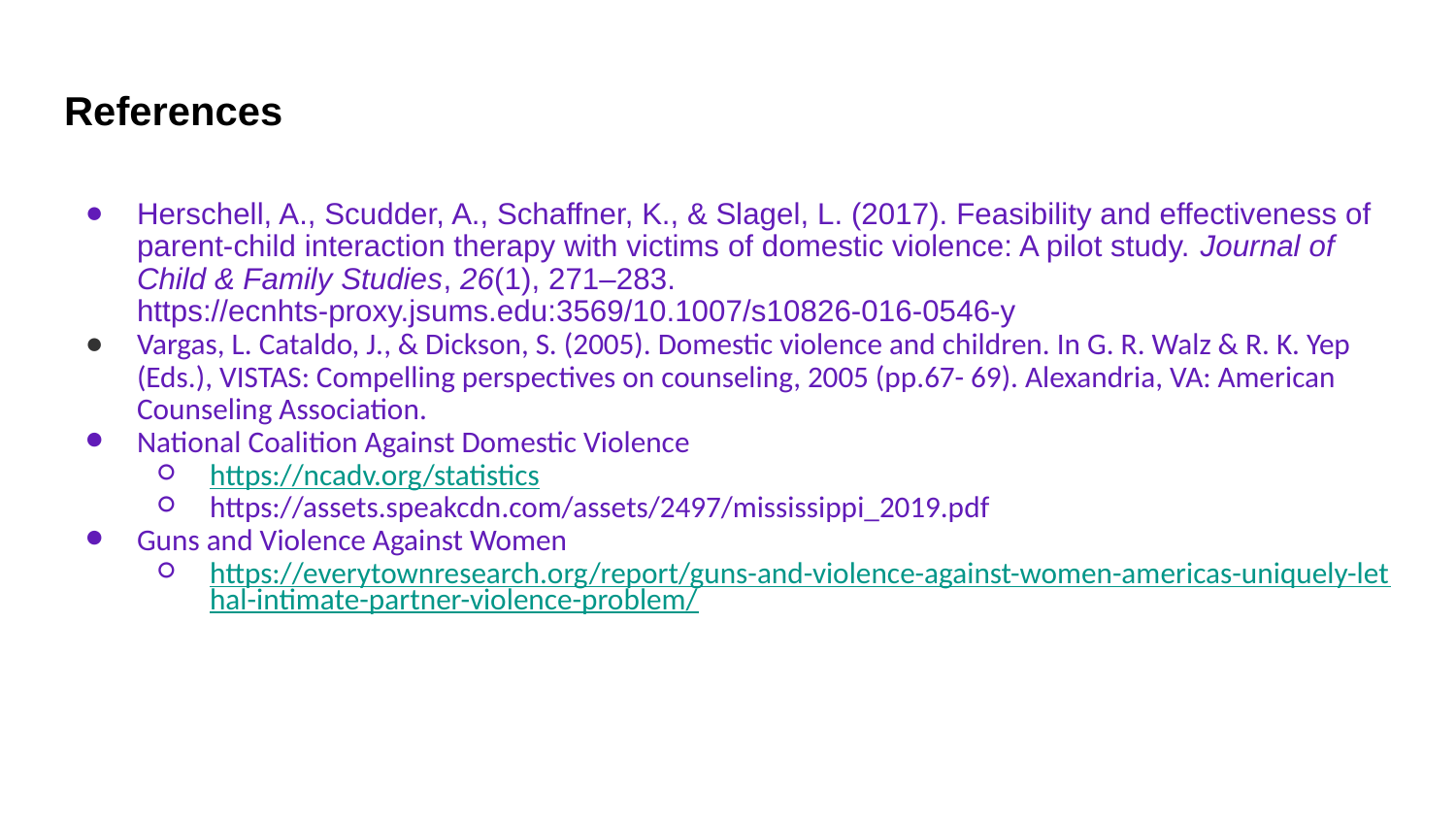

# References
Herschell, A., Scudder, A., Schaffner, K., & Slagel, L. (2017). Feasibility and effectiveness of parent-child interaction therapy with victims of domestic violence: A pilot study. Journal of Child & Family Studies, 26(1), 271–283. https://ecnhts-proxy.jsums.edu:3569/10.1007/s10826-016-0546-y
Vargas, L. Cataldo, J., & Dickson, S. (2005). Domestic violence and children. In G. R. Walz & R. K. Yep (Eds.), VISTAS: Compelling perspectives on counseling, 2005 (pp.67- 69). Alexandria, VA: American Counseling Association.
National Coalition Against Domestic Violence
https://ncadv.org/statistics
https://assets.speakcdn.com/assets/2497/mississippi_2019.pdf
Guns and Violence Against Women
https://everytownresearch.org/report/guns-and-violence-against-women-americas-uniquely-lethal-intimate-partner-violence-problem/